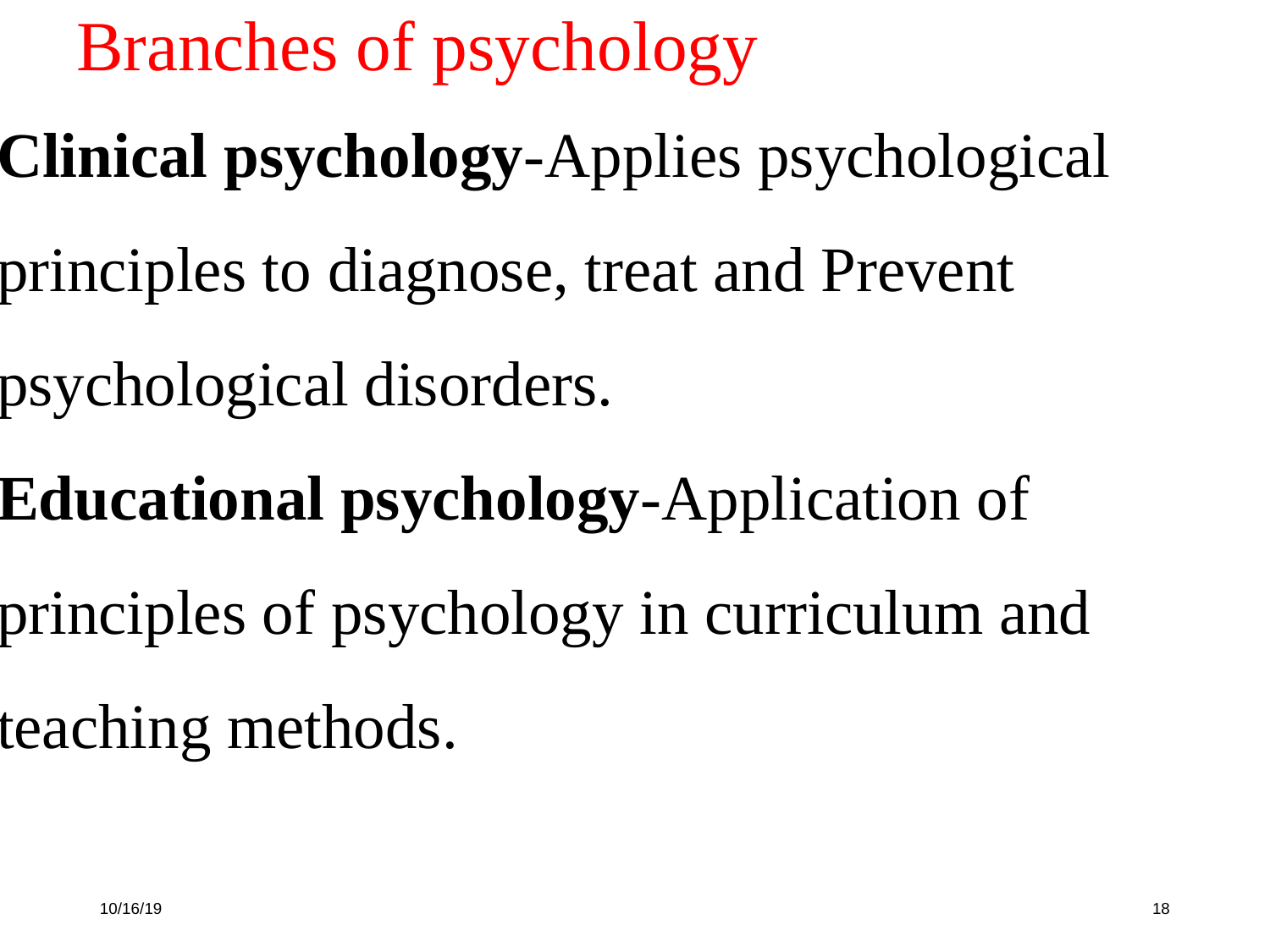

Branches of psychology
Clinical psychology-Applies psychological principles to diagnose, treat and Prevent psychological disorders.
Educational psychology-Application of principles of psychology in curriculum and teaching methods.
10/16/19
18